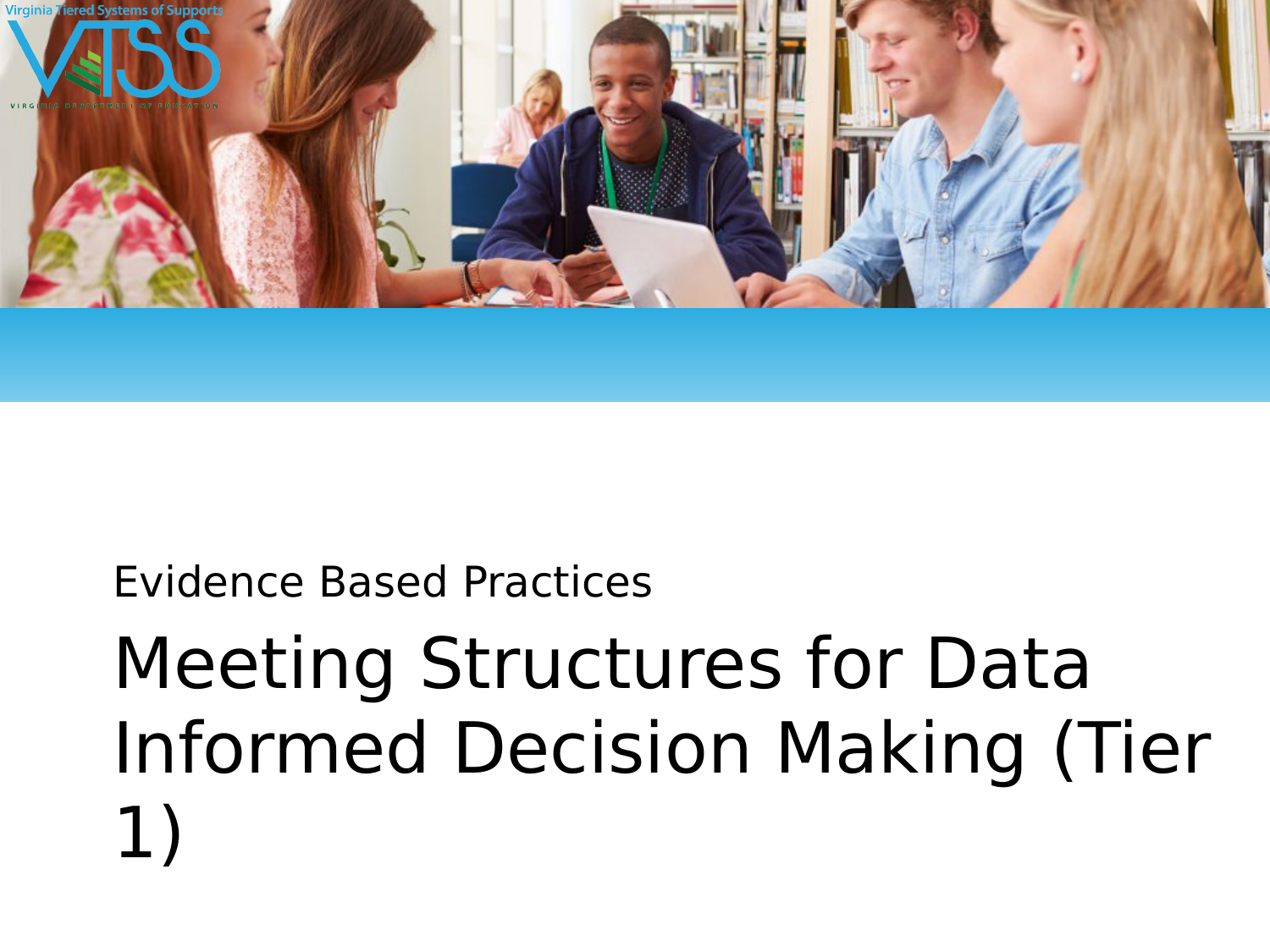

Evidence Based Practices
Meeting Structures for Data Informed Decision Making (Tier 1)